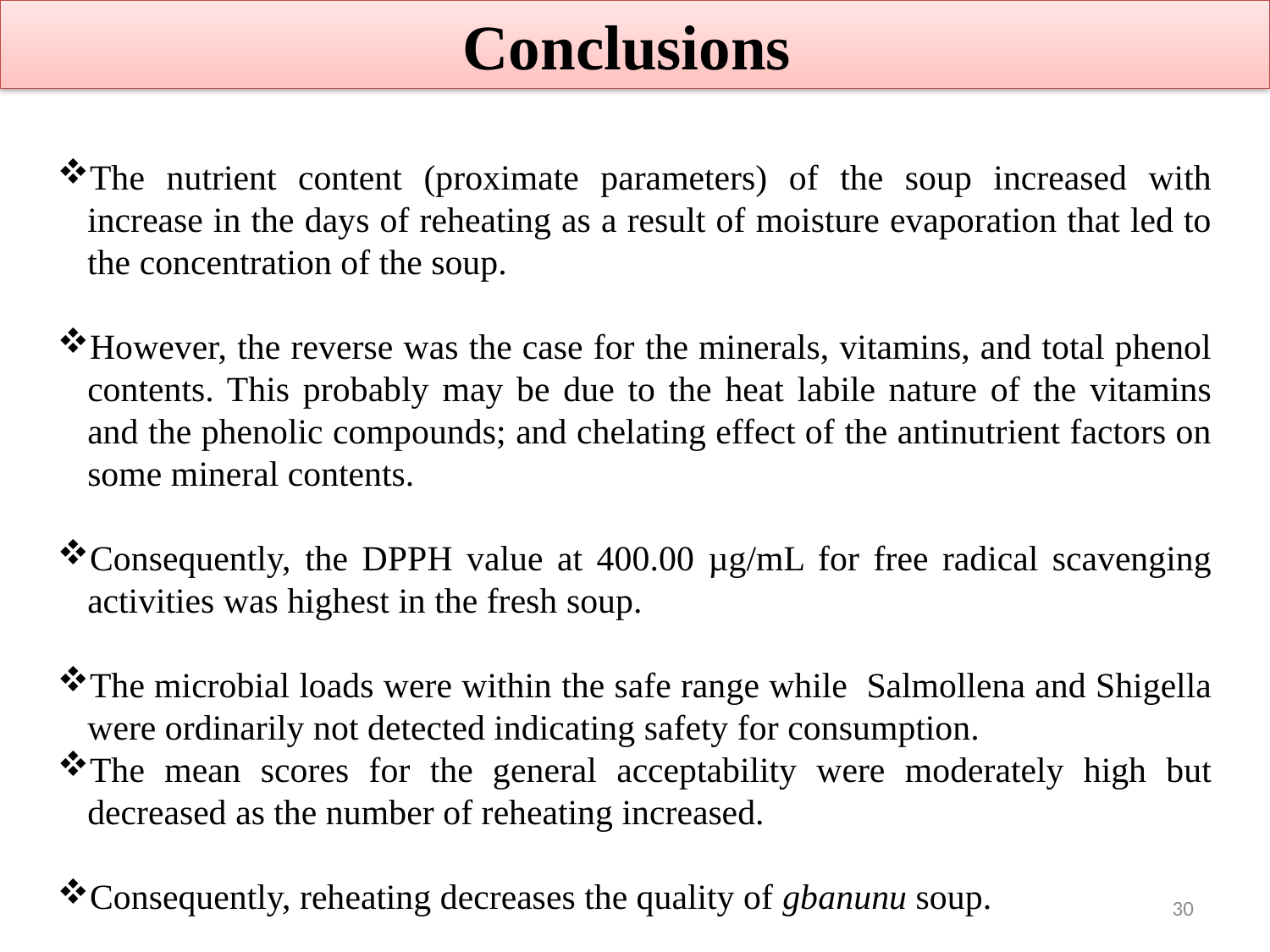

Conclusions

The nutrient content (proximate parameters) of the soup increased with increase in the days of reheating as a result of moisture evaporation that led to the concentration of the soup.

However, the reverse was the case for the minerals, vitamins, and total phenol contents. This probably may be due to the heat labile nature of the vitamins and the phenolic compounds; and chelating effect of the antinutrient factors on some mineral contents.

Consequently, the DPPH value at 400.00 µg/mL for free radical scavenging activities was highest in the fresh soup.

The microbial loads were within the safe range while  Salmollena and Shigella were ordinarily not detected indicating safety for consumption.
The mean scores for the general acceptability were moderately high but decreased as the number of reheating increased.

Consequently, reheating decreases the quality of gbanunu soup.

30